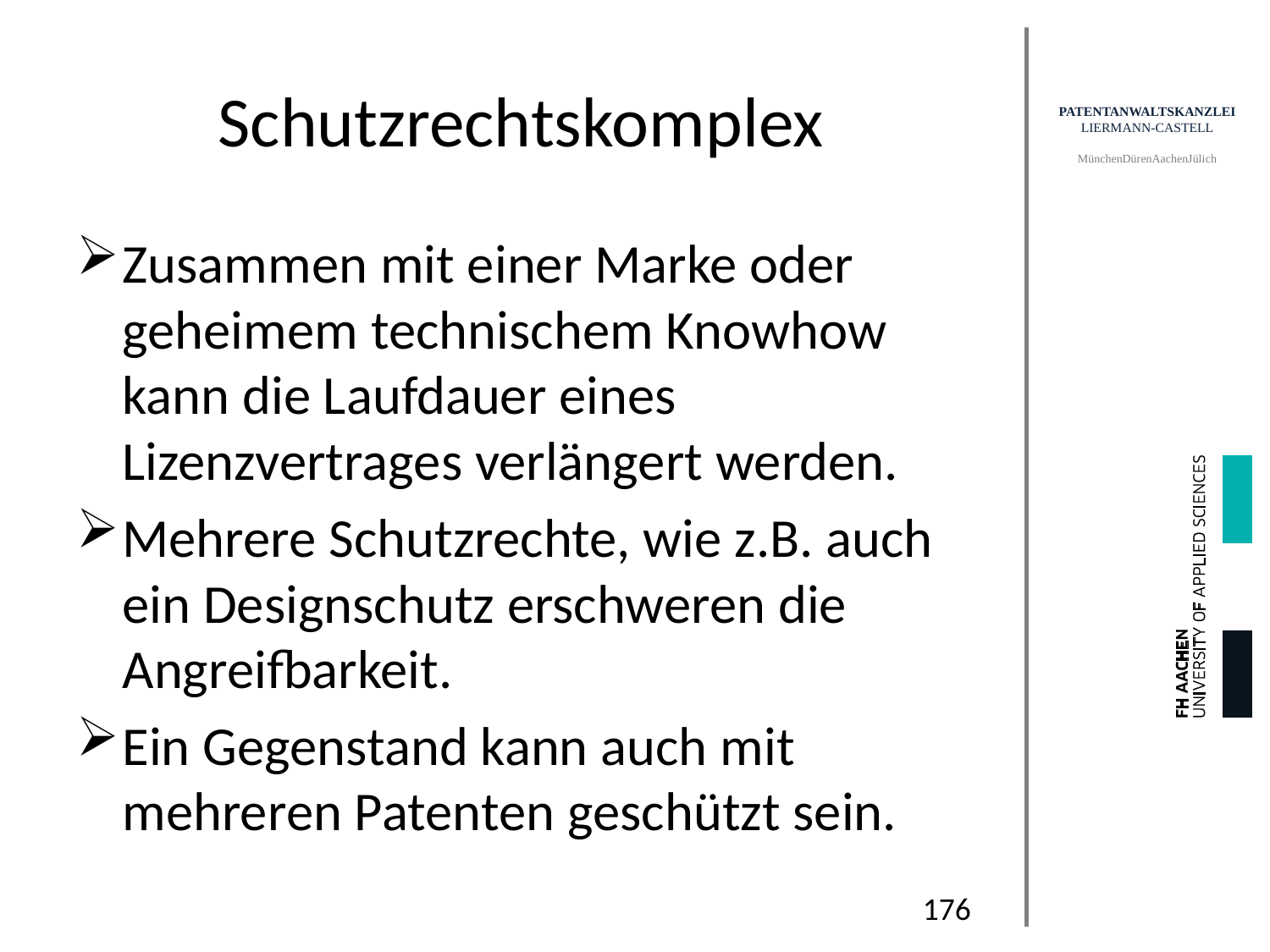

# Schutzrechtskomplex
Zusammen mit einer Marke oder geheimem technischem Knowhow kann die Laufdauer eines Lizenzvertrages verlängert werden.
Mehrere Schutzrechte, wie z.B. auch ein Designschutz erschweren die Angreifbarkeit.
Ein Gegenstand kann auch mit mehreren Patenten geschützt sein.

176